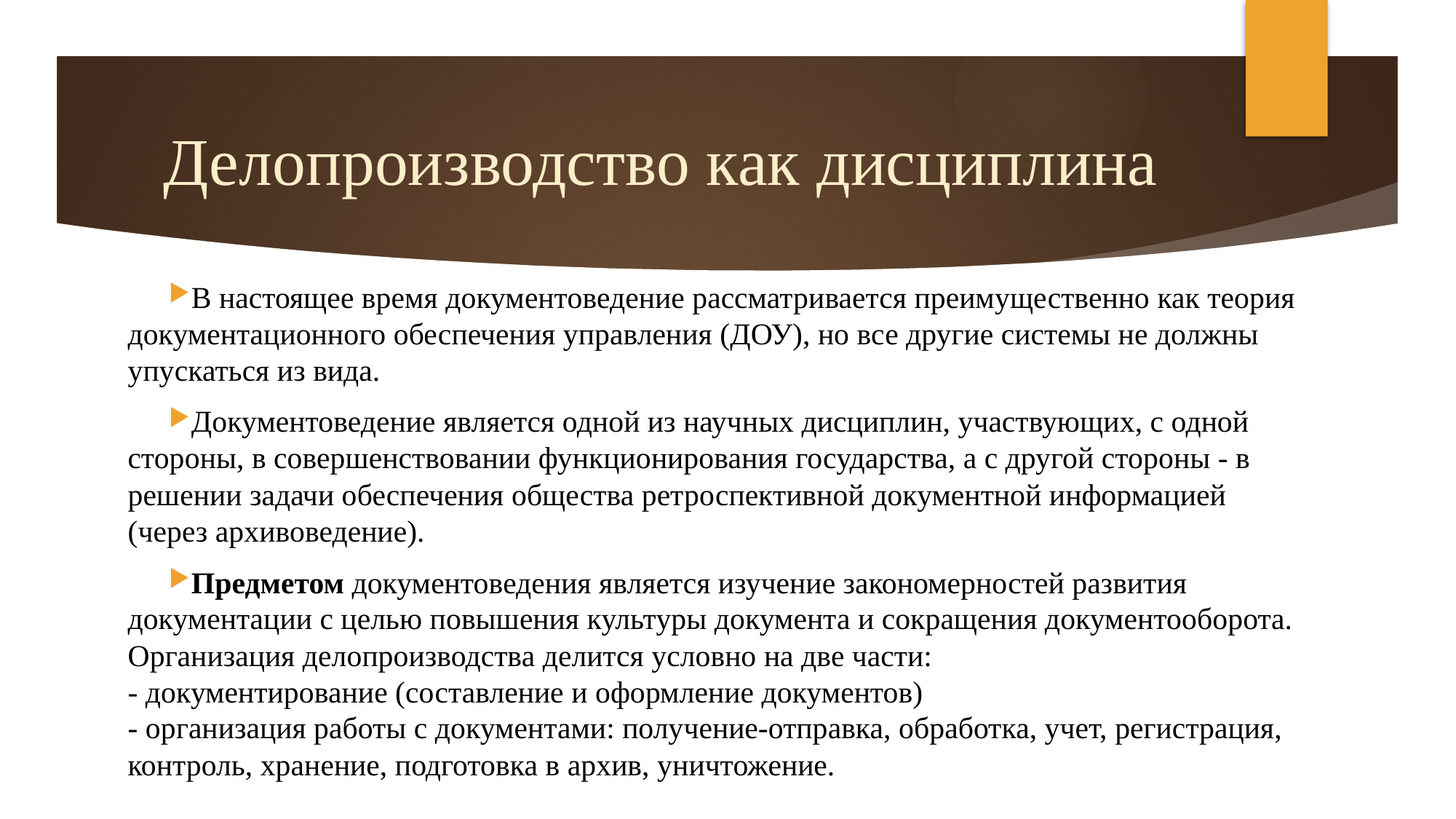

# Делопроизводство как дисциплина
В настоящее время документоведение рассматривается преимущественно как теория документационного обеспечения управления (ДОУ), но все другие системы не должны упускаться из вида.
Документоведение является одной из научных дисциплин, участвующих, с одной стороны, в совершенствовании функционирования государства, а с другой стороны - в решении задачи обеспечения общества ретроспективной документной информацией (через архивоведение).
Предметом документоведения является изучение закономерностей развития документации с целью повышения культуры документа и сокращения документооборота.
Организация делопроизводства делится условно на две части:
- документирование (составление и оформление документов)
- организация работы с документами: получение-отправка, обработка, учет, регистрация, контроль, хранение, подготовка в архив, уничтожение.